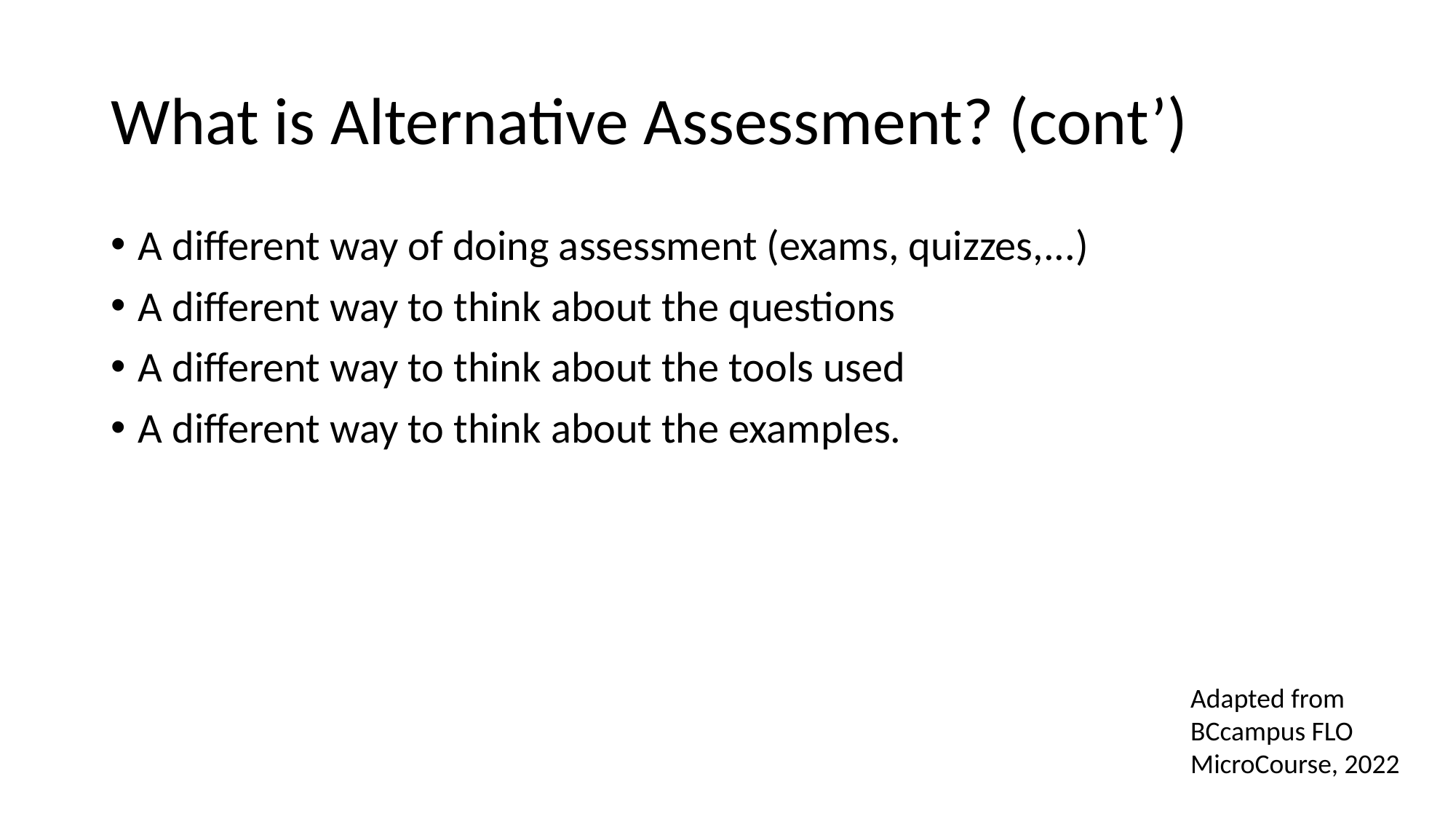

# What is Alternative Assessment? (cont’)
A different way of doing assessment (exams, quizzes,...)
A different way to think about the questions
A different way to think about the tools used
A different way to think about the examples.
Adapted from BCcampus FLO MicroCourse, 2022